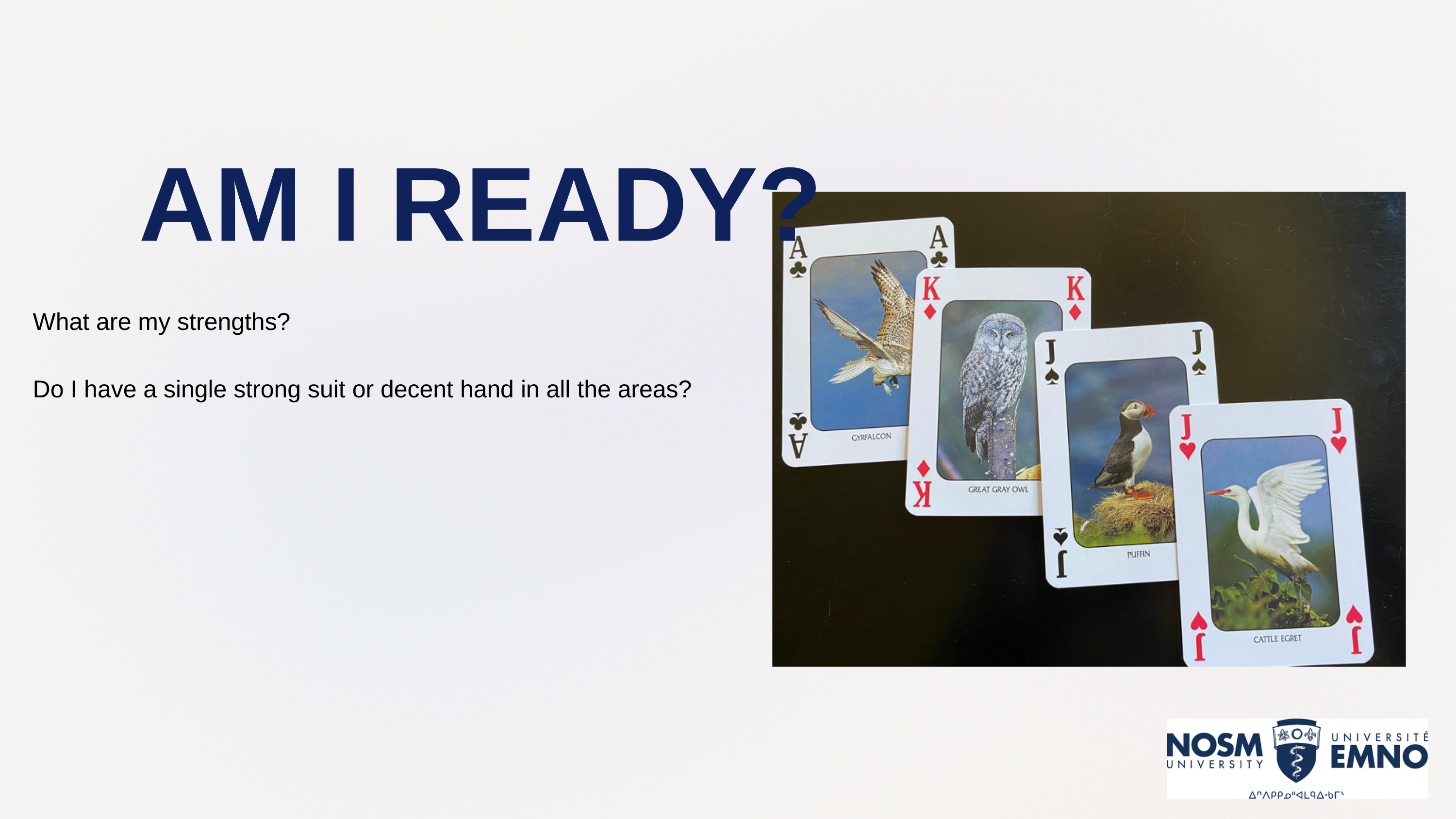

AM I READY?

What are my strengths?

Do I have a single strong suit or decent hand in all the areas?